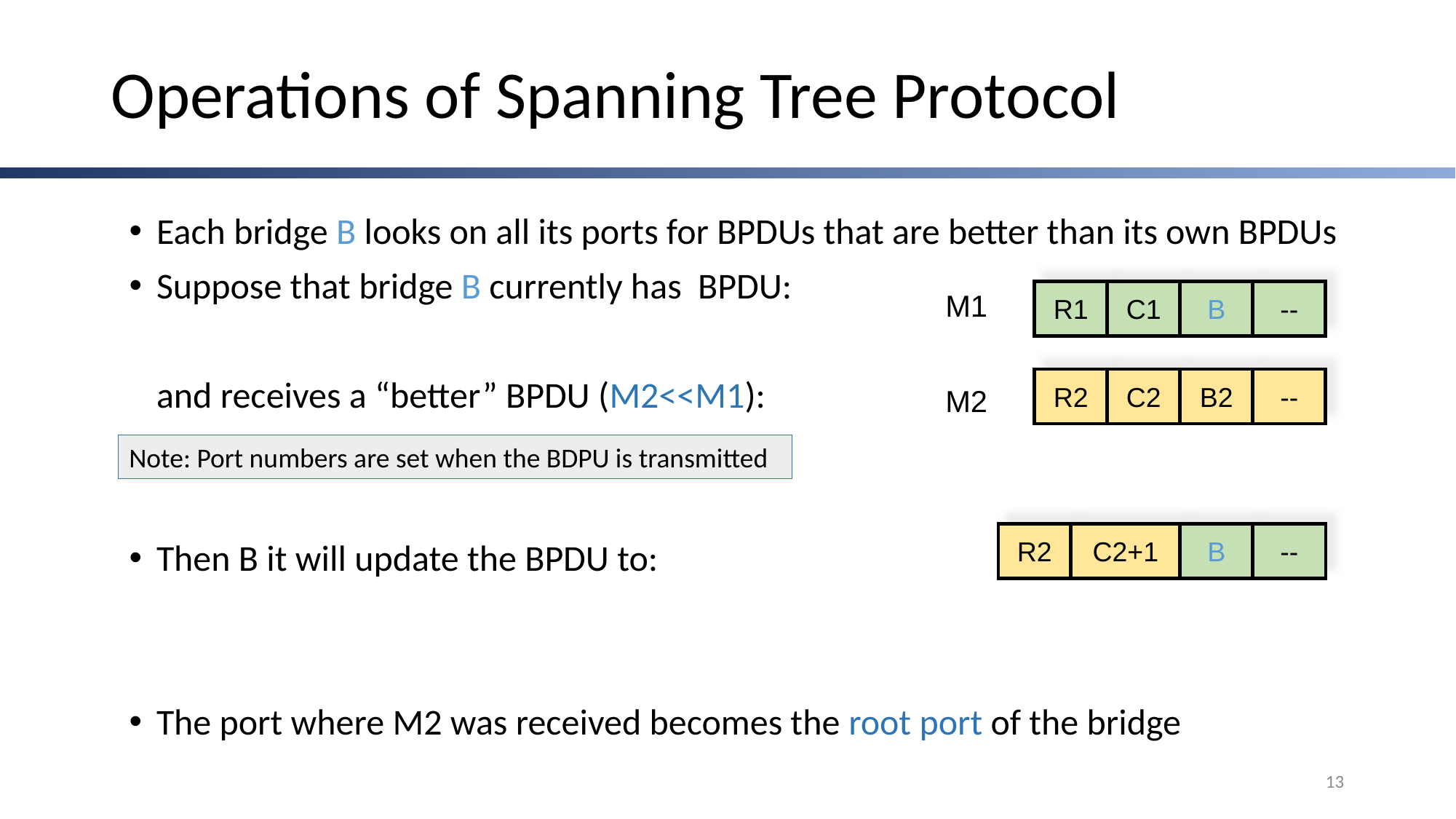

# Operations of Spanning Tree Protocol
Each bridge B looks on all its ports for BPDUs that are better than its own BPDUs
Suppose that bridge B currently has  BPDU:

	and receives a “better” BPDU (M2<<M1):

Then B it will update the BPDU to:

The port where M2 was received becomes the root port of the bridge

M1
R1
C1
B
--
R2
C2
B2
--
M2
Note: Port numbers are set when the BDPU is transmitted
R2
C2+1
B
--
13